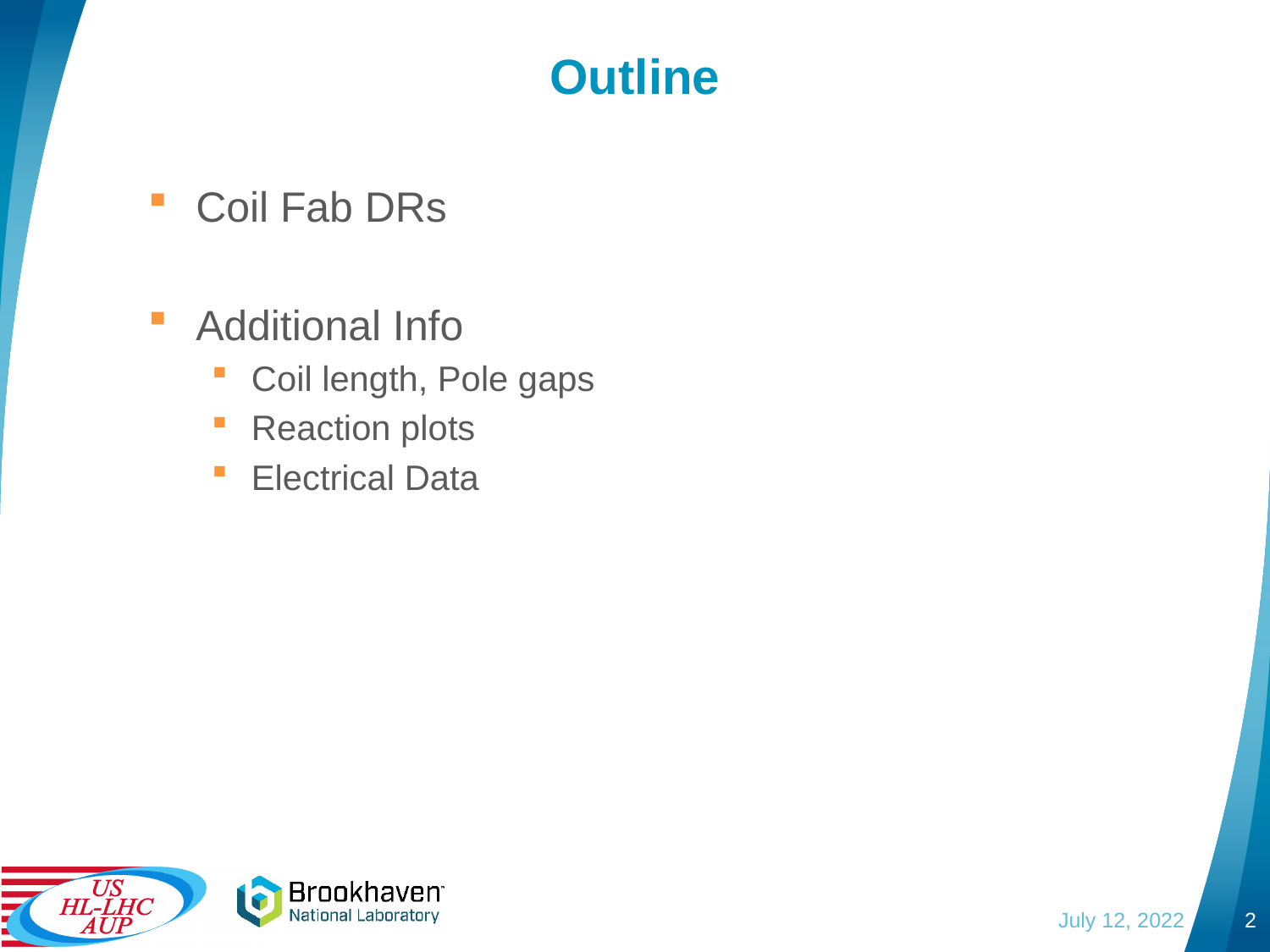

# Outline
Coil Fab DRs

Additional Info
Coil length, Pole gaps
Reaction plots
Electrical Data

July 12, 2022
2